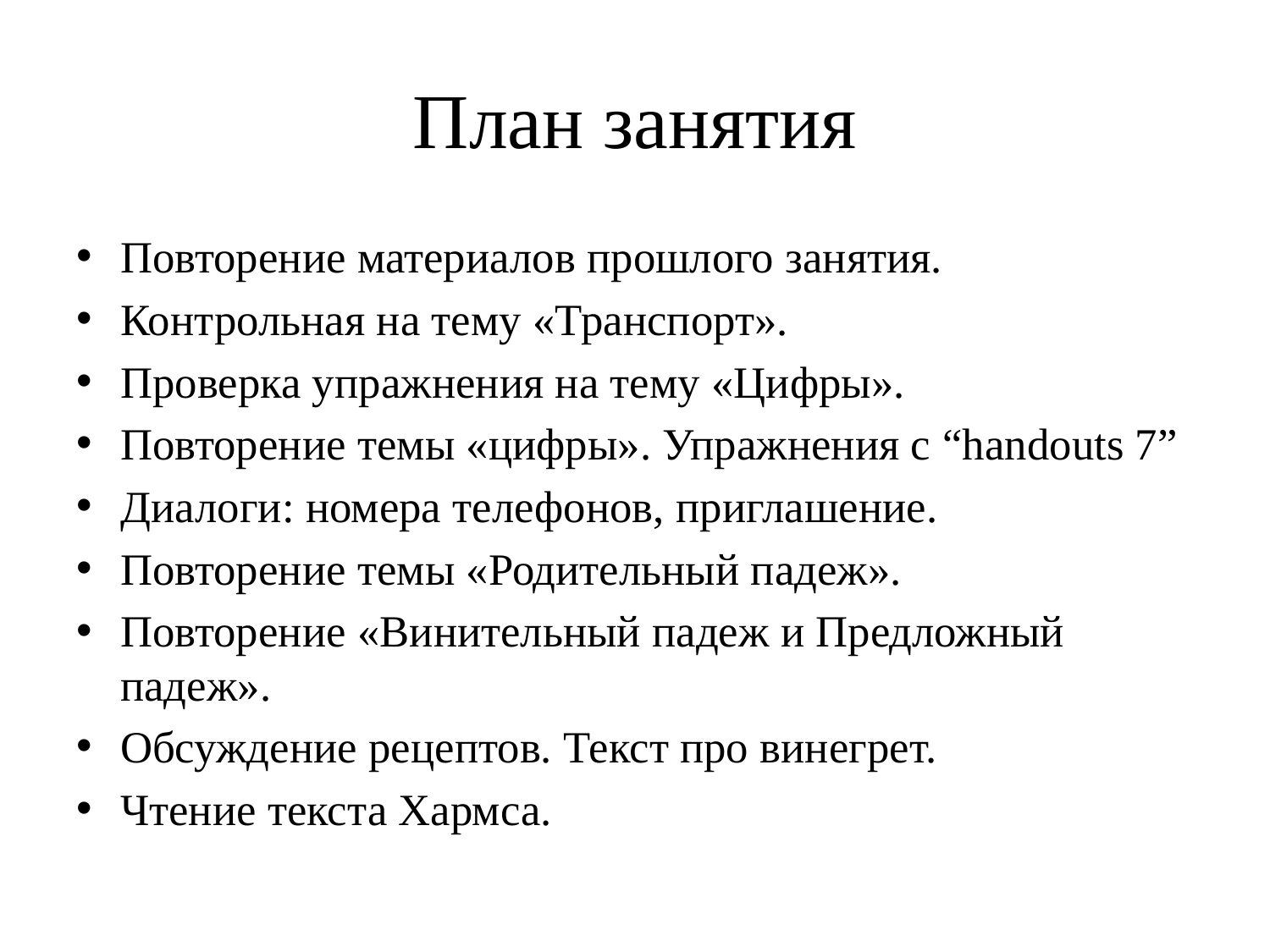

# План занятия
Повторение материалов прошлого занятия.
Контрольная на тему «Транспорт».
Проверка упражнения на тему «Цифры».
Повторение темы «цифры». Упражнения с “handouts 7”
Диалоги: номера телефонов, приглашение.
Повторение темы «Родительный падеж».
Повторение «Винительный падеж и Предложный падеж».
Обсуждение рецептов. Текст про винегрет.
Чтение текста Хармса.